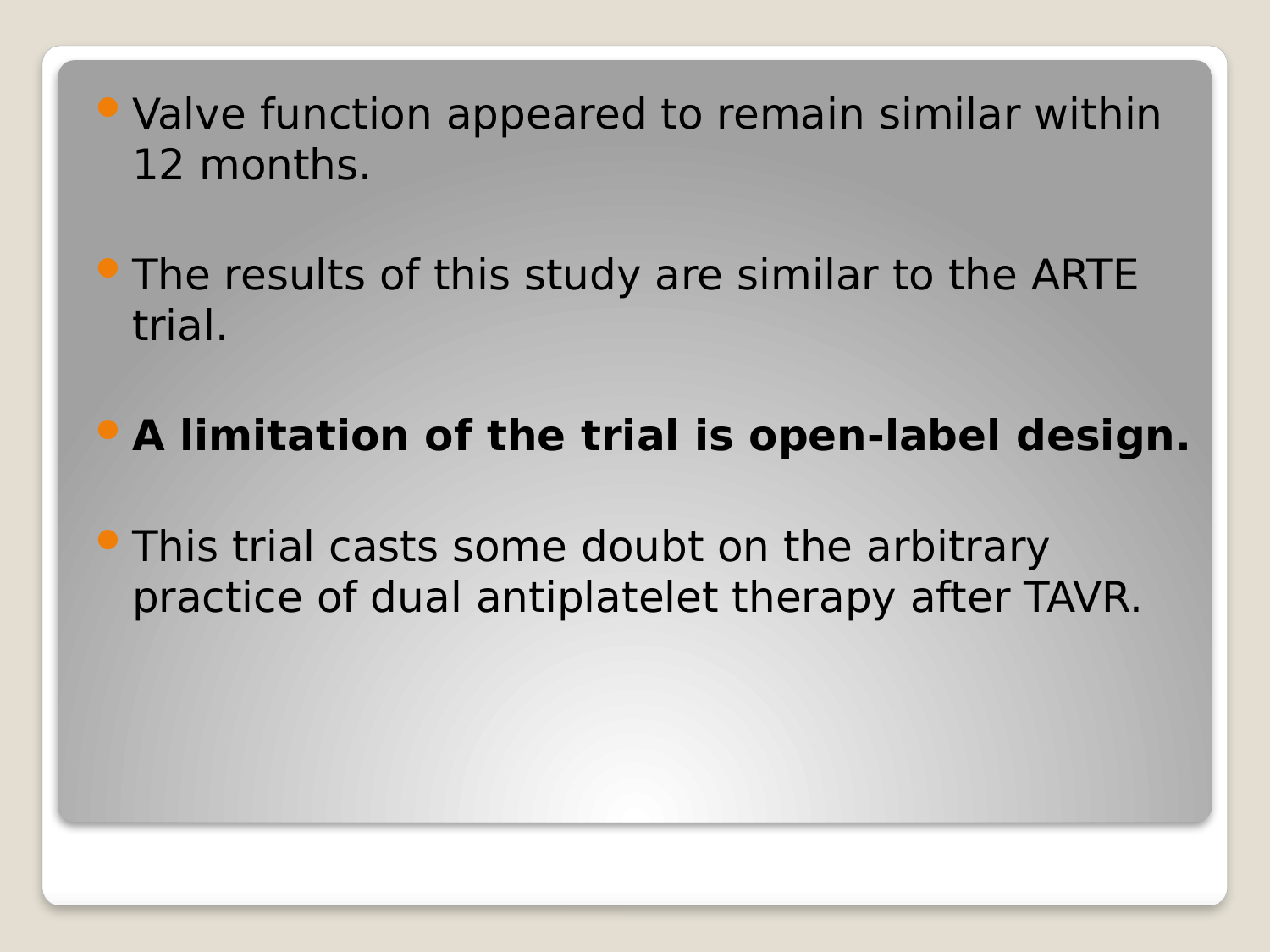

Valve function appeared to remain similar within 12 months.

The results of this study are similar to the ARTE trial.

A limitation of the trial is open-label design.

This trial casts some doubt on the arbitrary practice of dual antiplatelet therapy after TAVR.

#